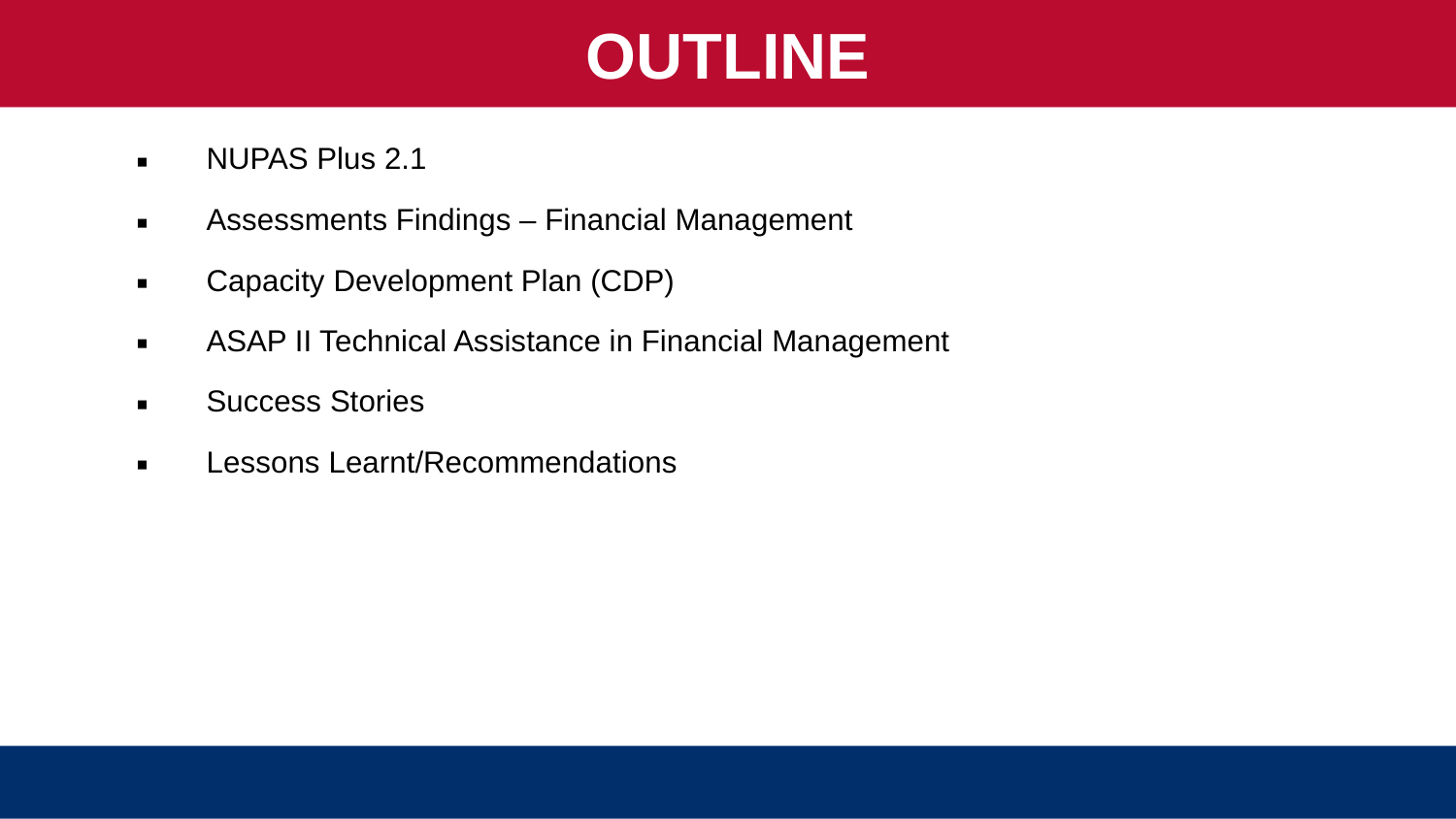

OUTLINE
NUPAS Plus 2.1
Assessments Findings – Financial Management
Capacity Development Plan (CDP)
ASAP II Technical Assistance in Financial Management
Success Stories
Lessons Learnt/Recommendations